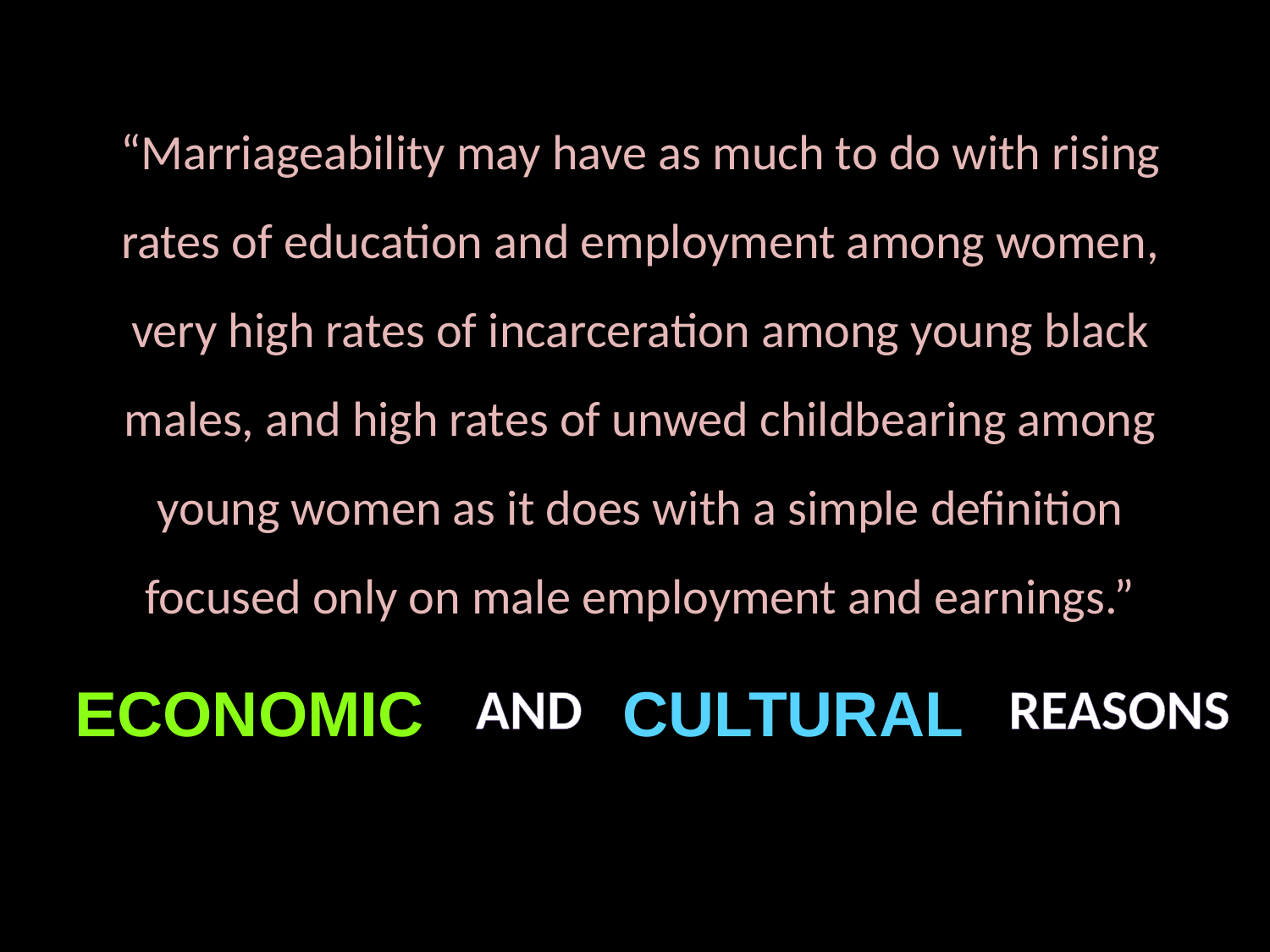

“Marriageability may have as much to do with rising rates of education and employment among women, very high rates of incarceration among young black males, and high rates of unwed childbearing among young women as it does with a simple definition focused only on male employment and earnings.”
Economic
and
Cultural
reasons